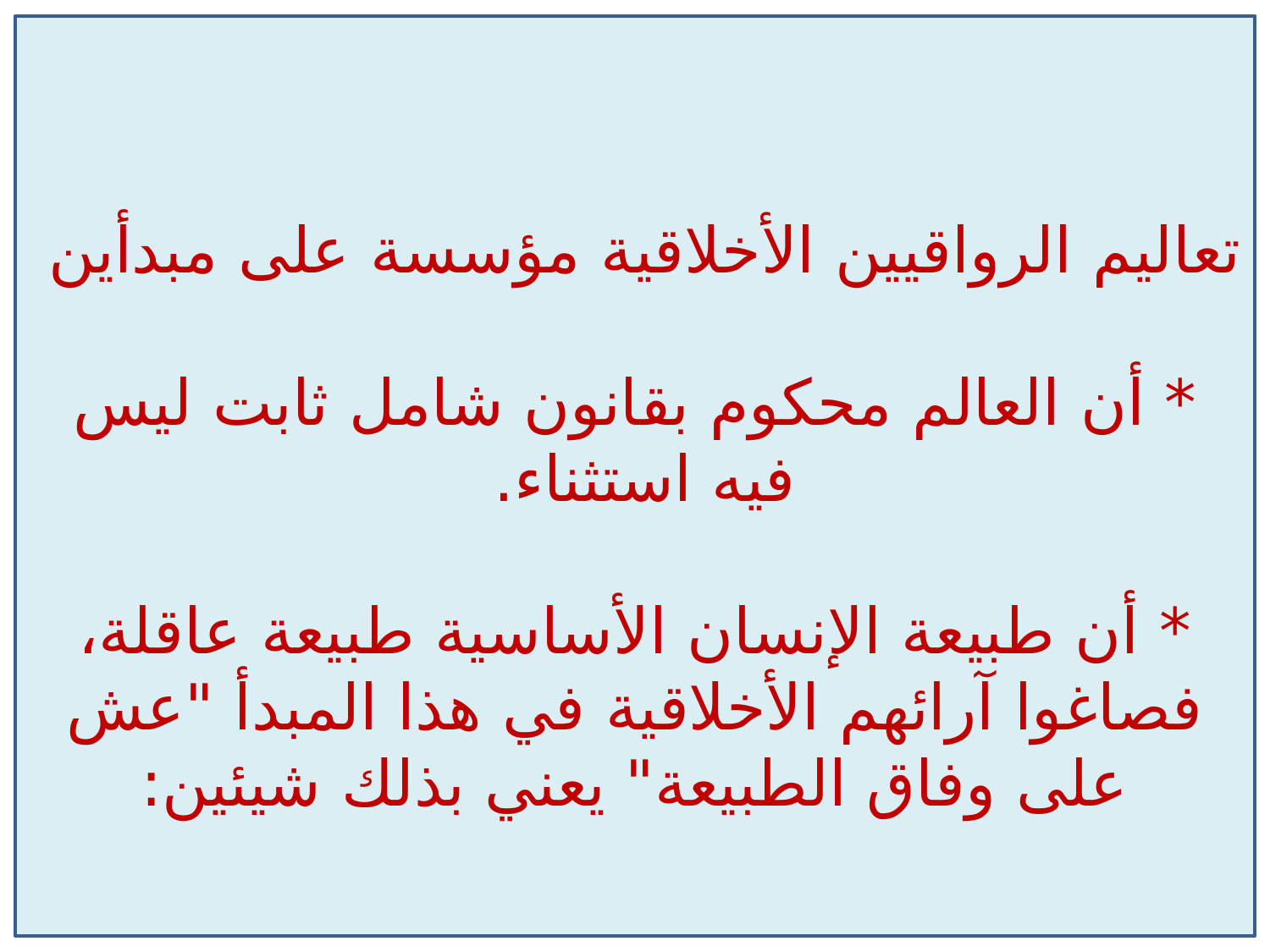

تعاليم الرواقيين الأخلاقية مؤسسة على مبدأين

* أن العالم محكوم بقانون شامل ثابت ليس فيه استثناء.

* أن طبيعة الإنسان الأساسية طبيعة عاقلة، فصاغوا آرائهم الأخلاقية في هذا المبدأ "عش على وفاق الطبيعة" يعني بذلك شيئين: